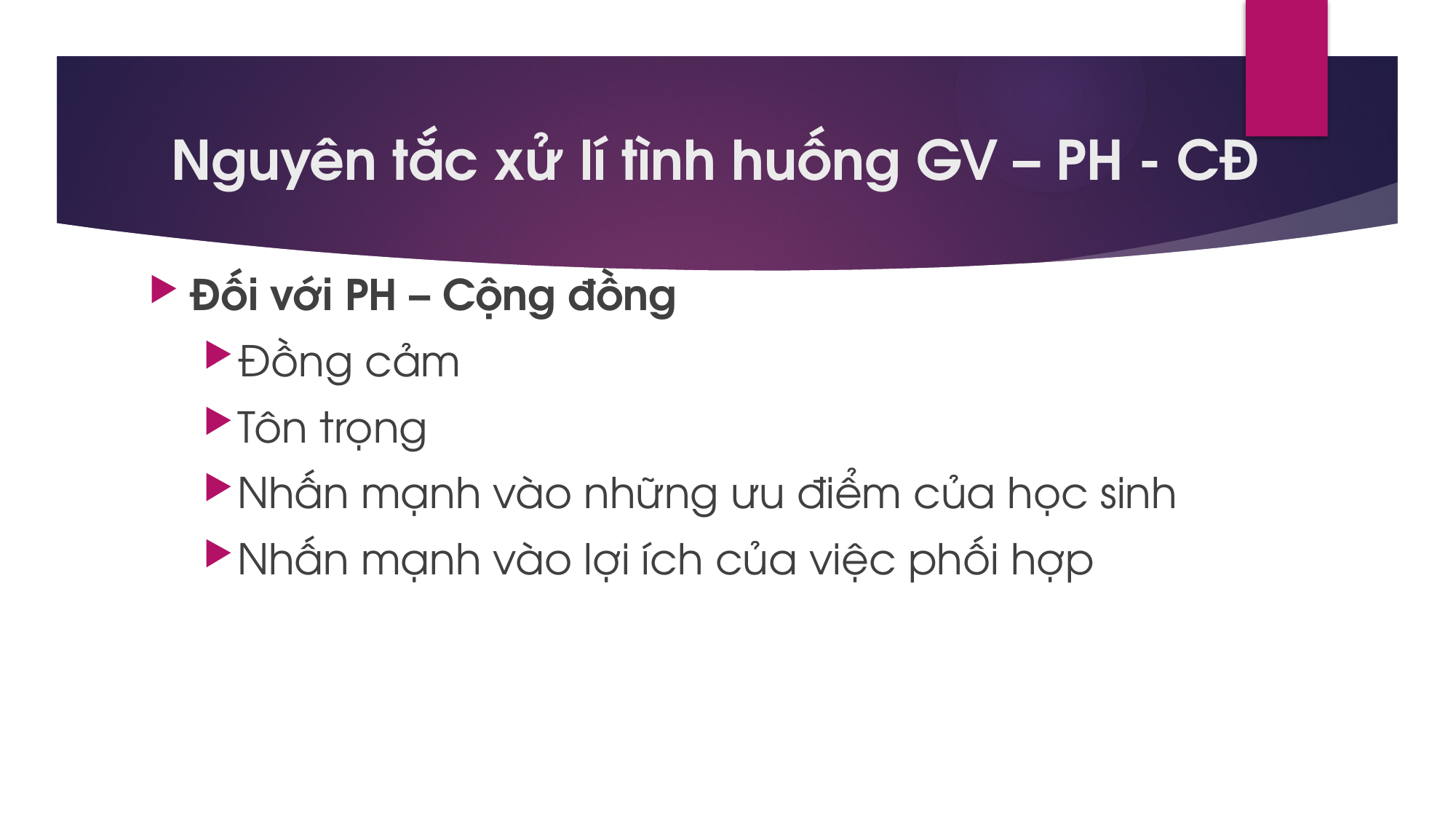

# Nguyên tắc xử lí tình huống GV – PH - CĐ
Đối với PH – Cộng đồng
Đồng cảm
Tôn trọng
Nhấn mạnh vào những ưu điểm của học sinh
Nhấn mạnh vào lợi ích của việc phối hợp